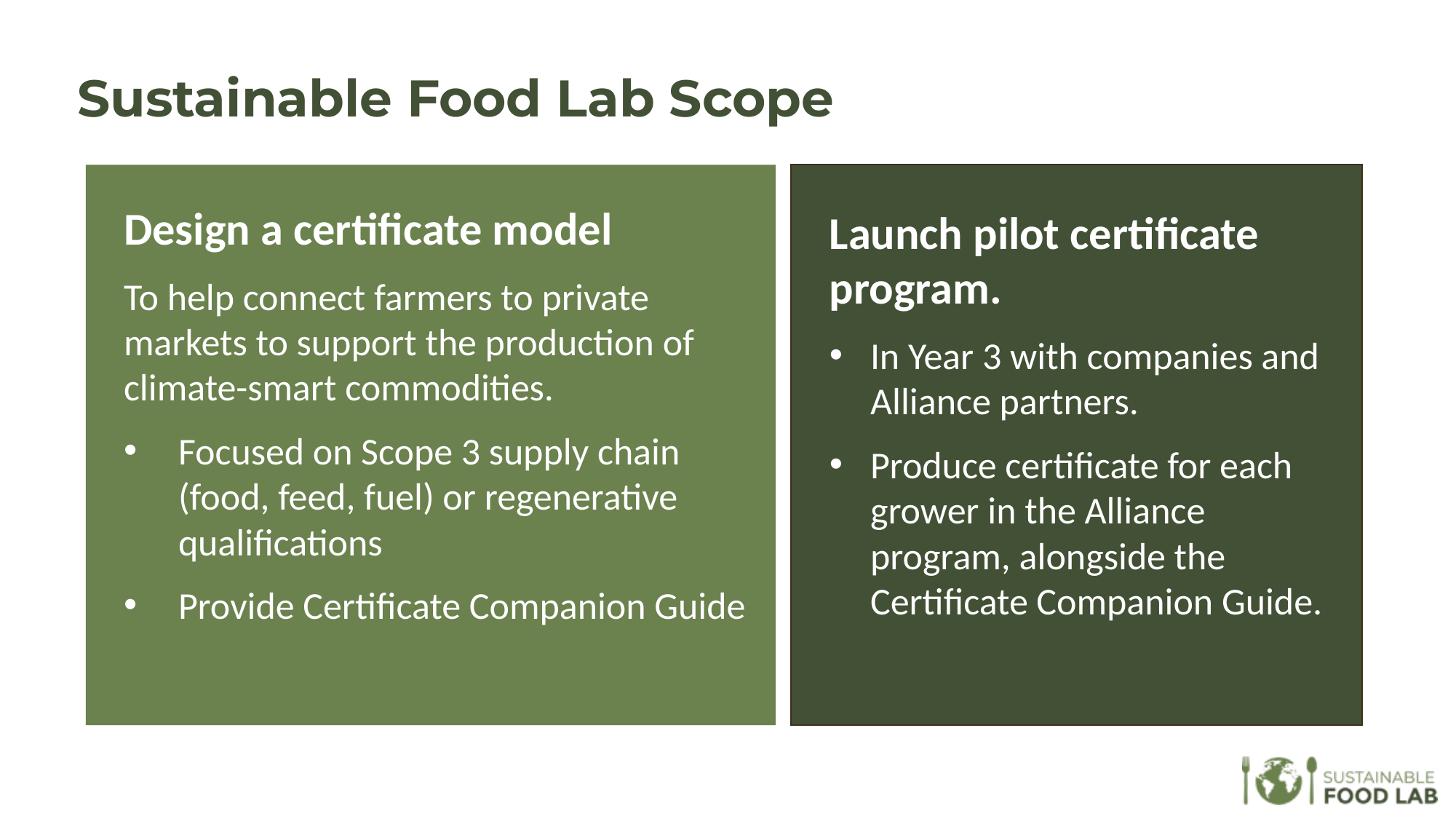

# Sustainable Food Lab Scope
Design a certificate model
To help connect farmers to private markets to support the production of climate-smart commodities.
Focused on Scope 3 supply chain (food, feed, fuel) or regenerative qualifications
Provide Certificate Companion Guide

Launch pilot certificate program.
In Year 3 with companies and Alliance partners.
Produce certificate for each grower in the Alliance program, alongside the Certificate Companion Guide.